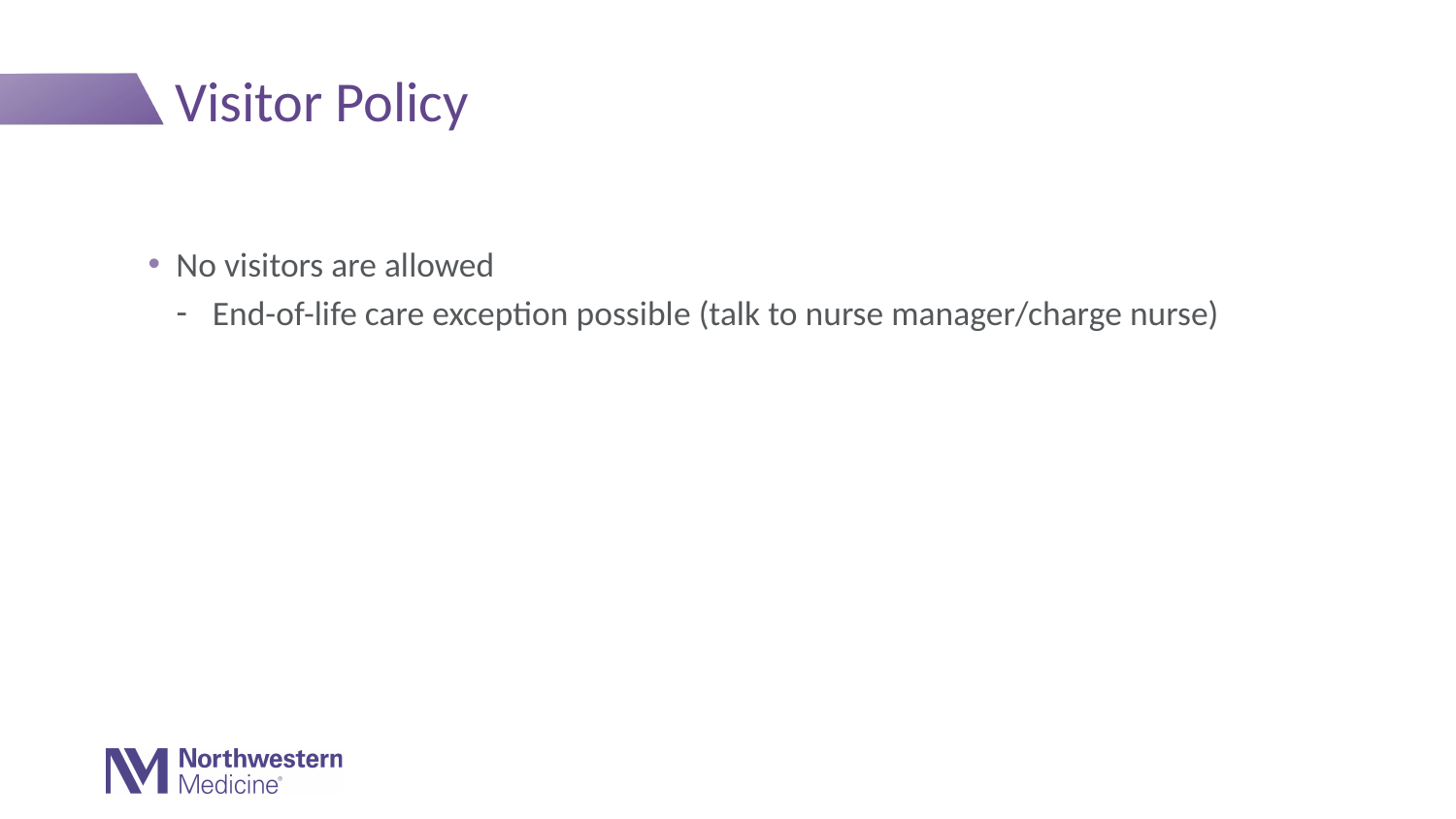

# Visitor Policy
No visitors are allowed
End-of-life care exception possible (talk to nurse manager/charge nurse)